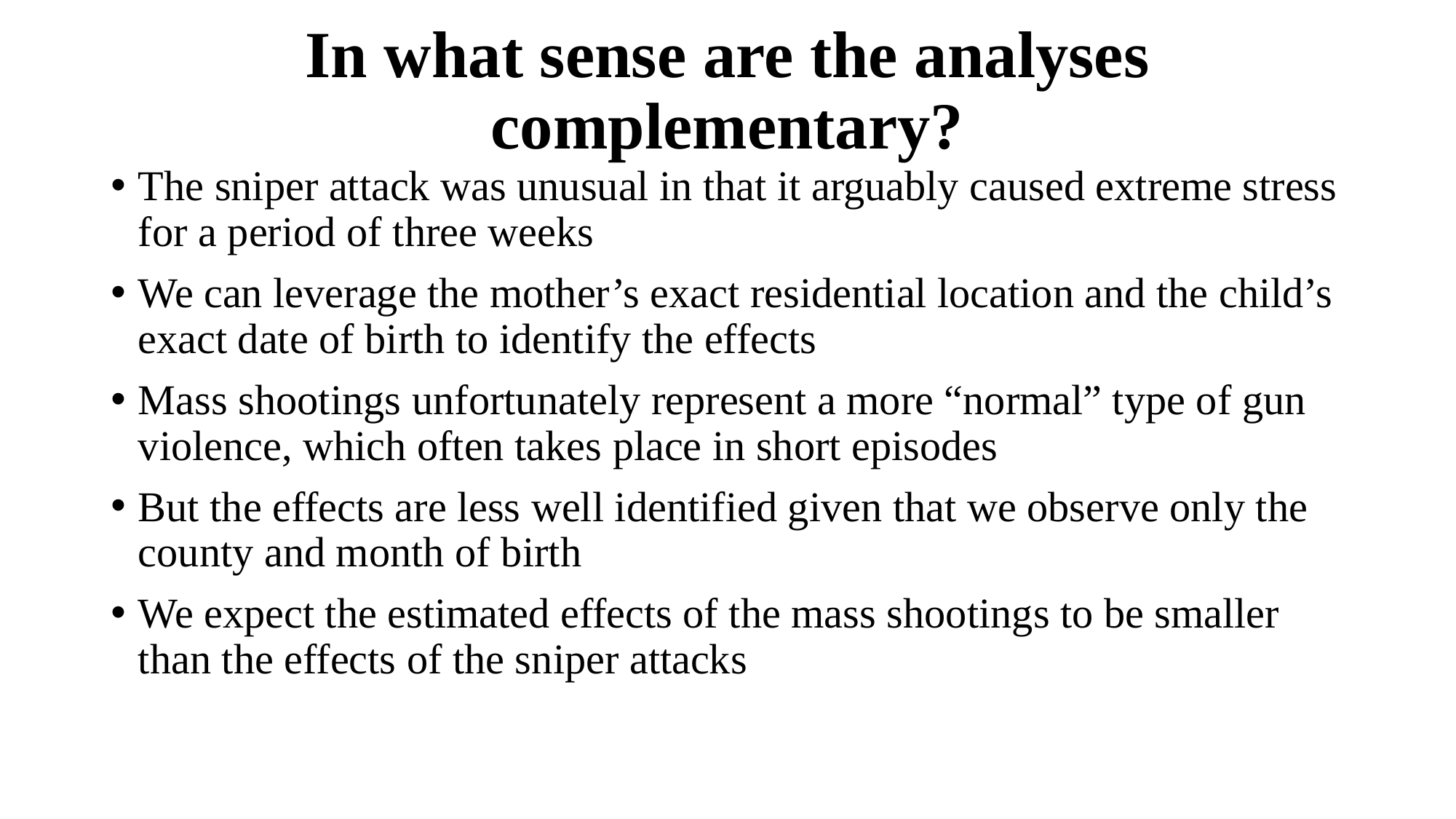

# In what sense are the analyses complementary?
The sniper attack was unusual in that it arguably caused extreme stress for a period of three weeks
We can leverage the mother’s exact residential location and the child’s exact date of birth to identify the effects
Mass shootings unfortunately represent a more “normal” type of gun violence, which often takes place in short episodes
But the effects are less well identified given that we observe only the county and month of birth
We expect the estimated effects of the mass shootings to be smaller than the effects of the sniper attacks